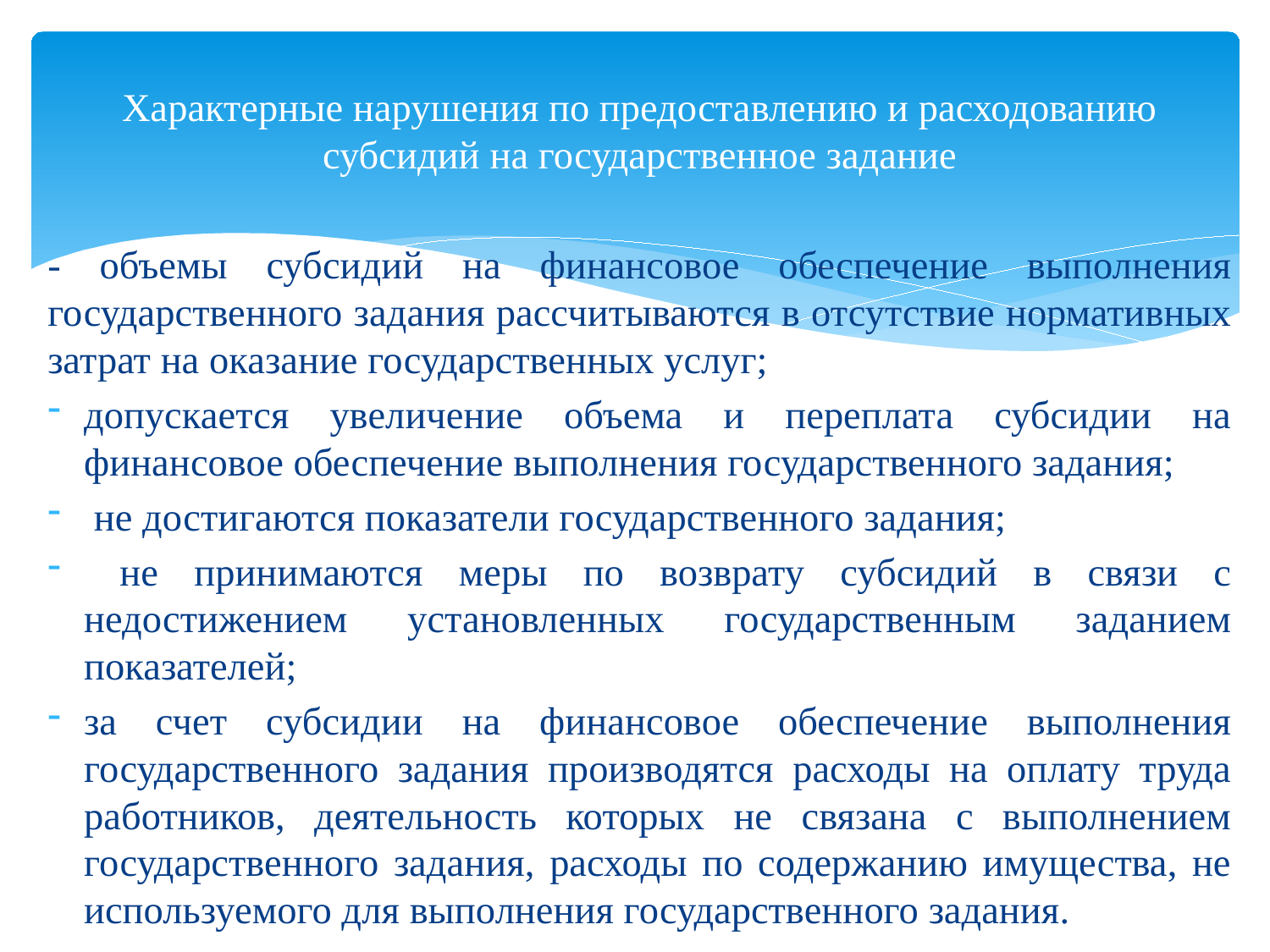

Характерные нарушения по предоставлению и расходованию субсидий на государственное задание

- объемы субсидий на финансовое обеспечение выполнения государственного задания рассчитываются в отсутствие нормативных затрат на оказание государственных услуг;
допускается увеличение объема и переплата субсидии на финансовое обеспечение выполнения государственного задания;
 не достигаются показатели государственного задания;
 не принимаются меры по возврату субсидий в связи с недостижением установленных государственным заданием показателей;
за счет субсидии на финансовое обеспечение выполнения государственного задания производятся расходы на оплату труда работников, деятельность которых не связана с выполнением государственного задания, расходы по содержанию имущества, не используемого для выполнения государственного задания.